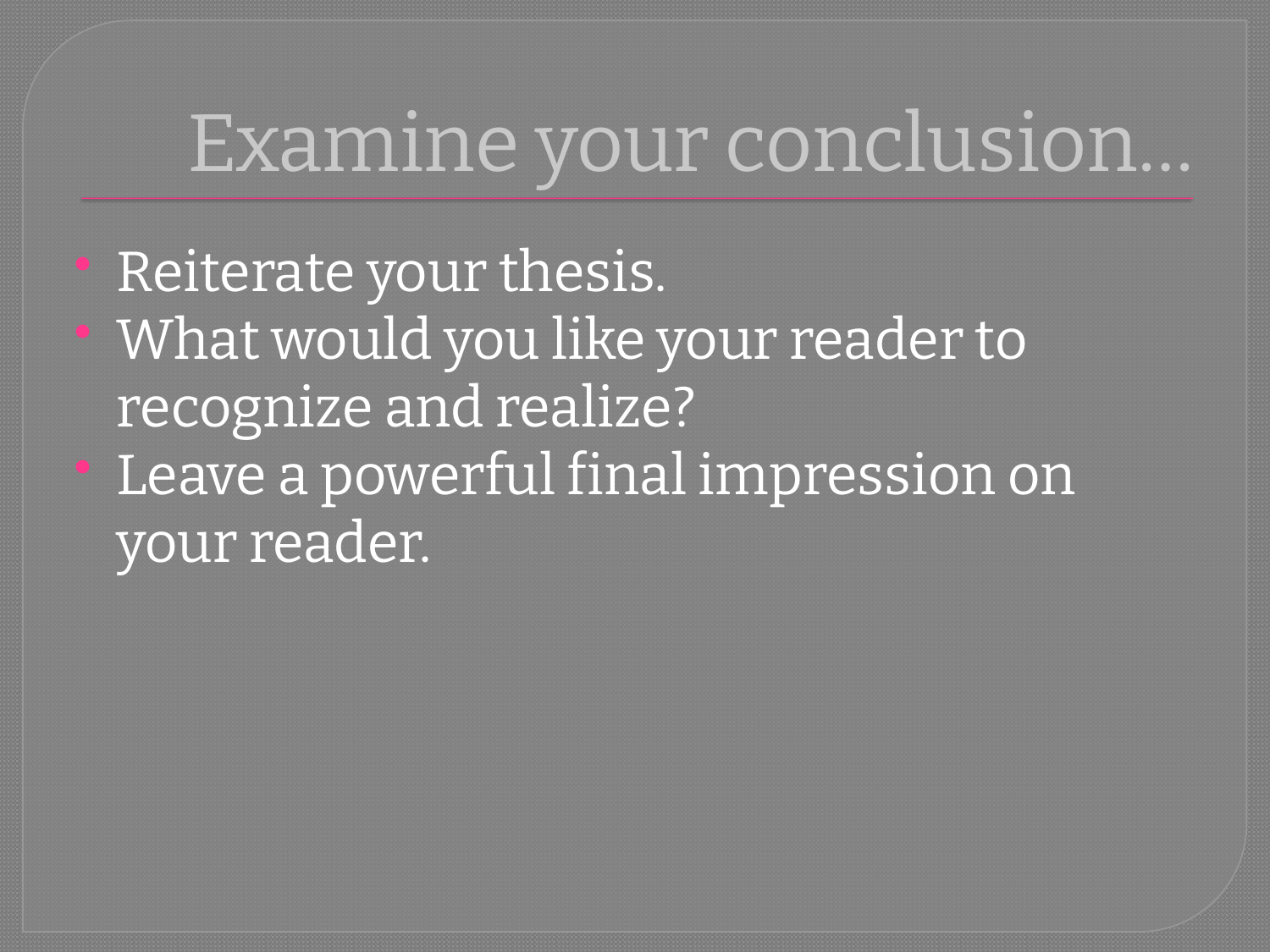

# Examine your conclusion…
Reiterate your thesis.
What would you like your reader to recognize and realize?
Leave a powerful final impression on your reader.